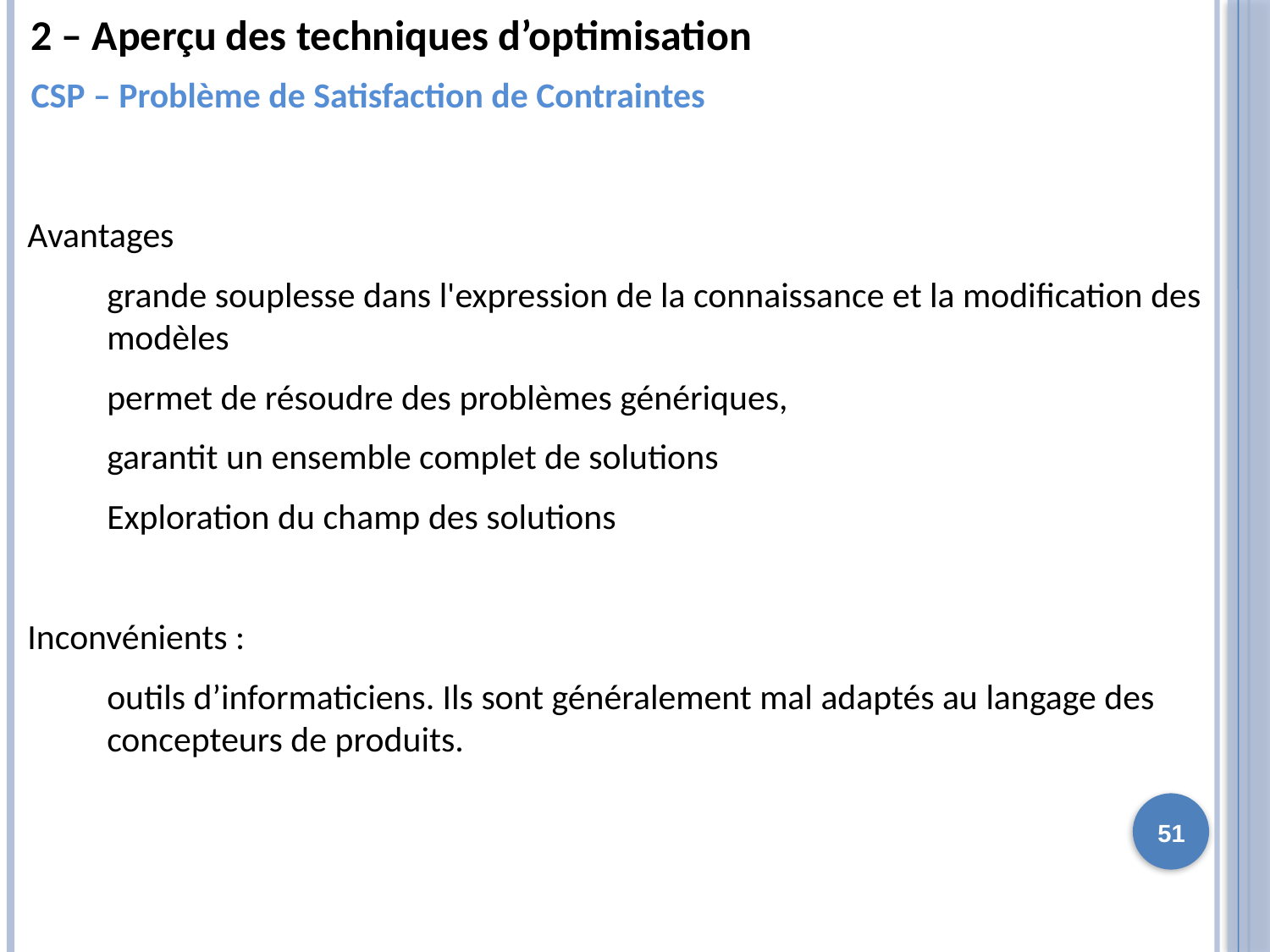

2 – Aperçu des techniques d’optimisation
CSP – Problème de Satisfaction de Contraintes
Avantages
grande souplesse dans l'expression de la connaissance et la modification des modèles
permet de résoudre des problèmes génériques,
garantit un ensemble complet de solutions
Exploration du champ des solutions

Inconvénients :
outils d’informaticiens. Ils sont généralement mal adaptés au langage des concepteurs de produits.
51